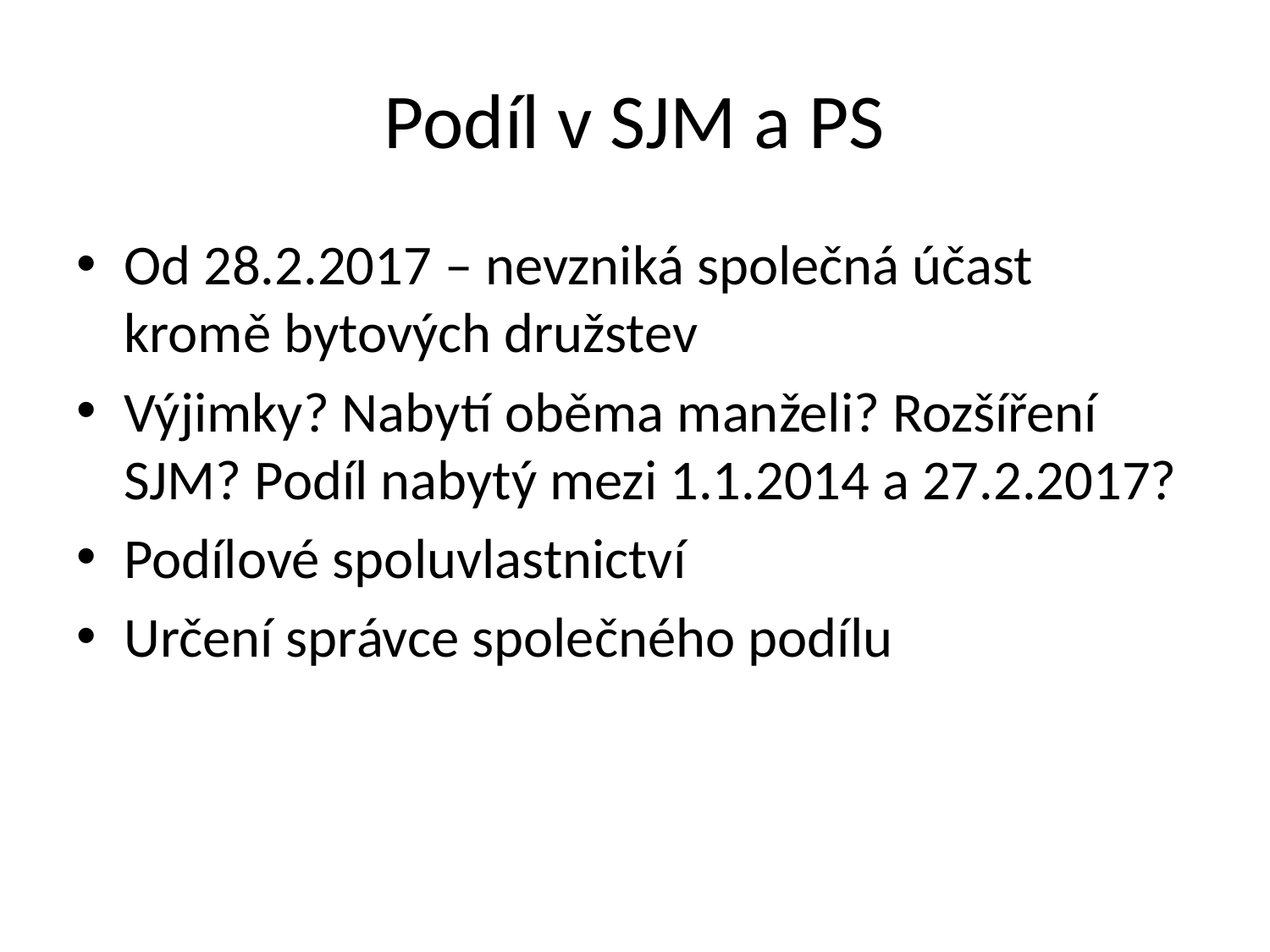

# Podíl v SJM a PS
Od 28.2.2017 – nevzniká společná účast kromě bytových družstev
Výjimky? Nabytí oběma manželi? Rozšíření SJM? Podíl nabytý mezi 1.1.2014 a 27.2.2017?
Podílové spoluvlastnictví
Určení správce společného podílu